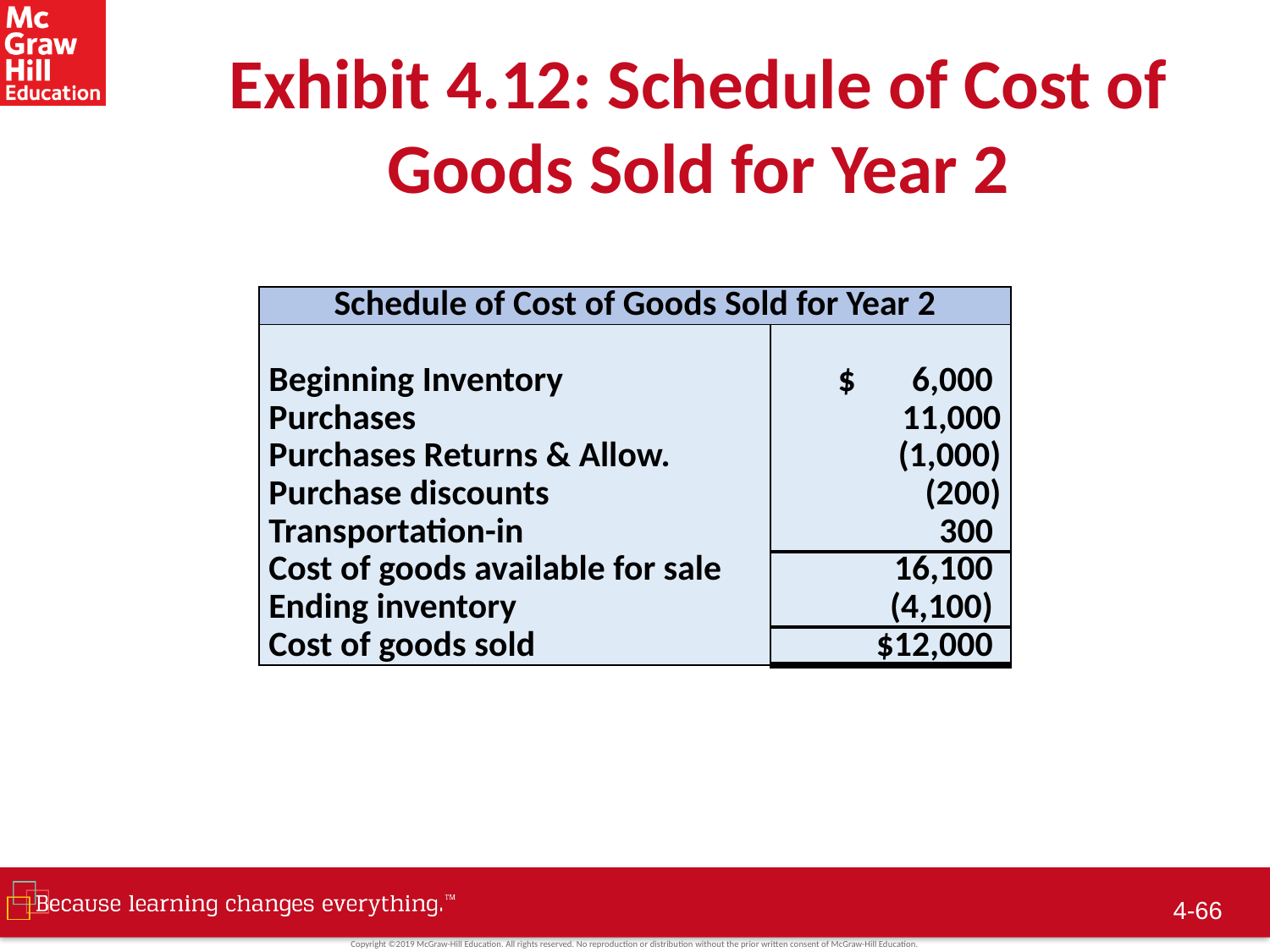

# Exhibit 4.12: Schedule of Cost of Goods Sold for Year 2
| Schedule of Cost of Goods Sold for Year 2 |  |
| --- | --- |
|  |  |
| Beginning Inventory | $ 6,000 |
| Purchases | 11,000 |
| Purchases Returns & Allow. | (1,000) |
| Purchase discounts | (200) |
| Transportation-in | 300 |
| Cost of goods available for sale | 16,100 |
| Ending inventory | (4,100) |
| Cost of goods sold | $12,000 |

 4-66